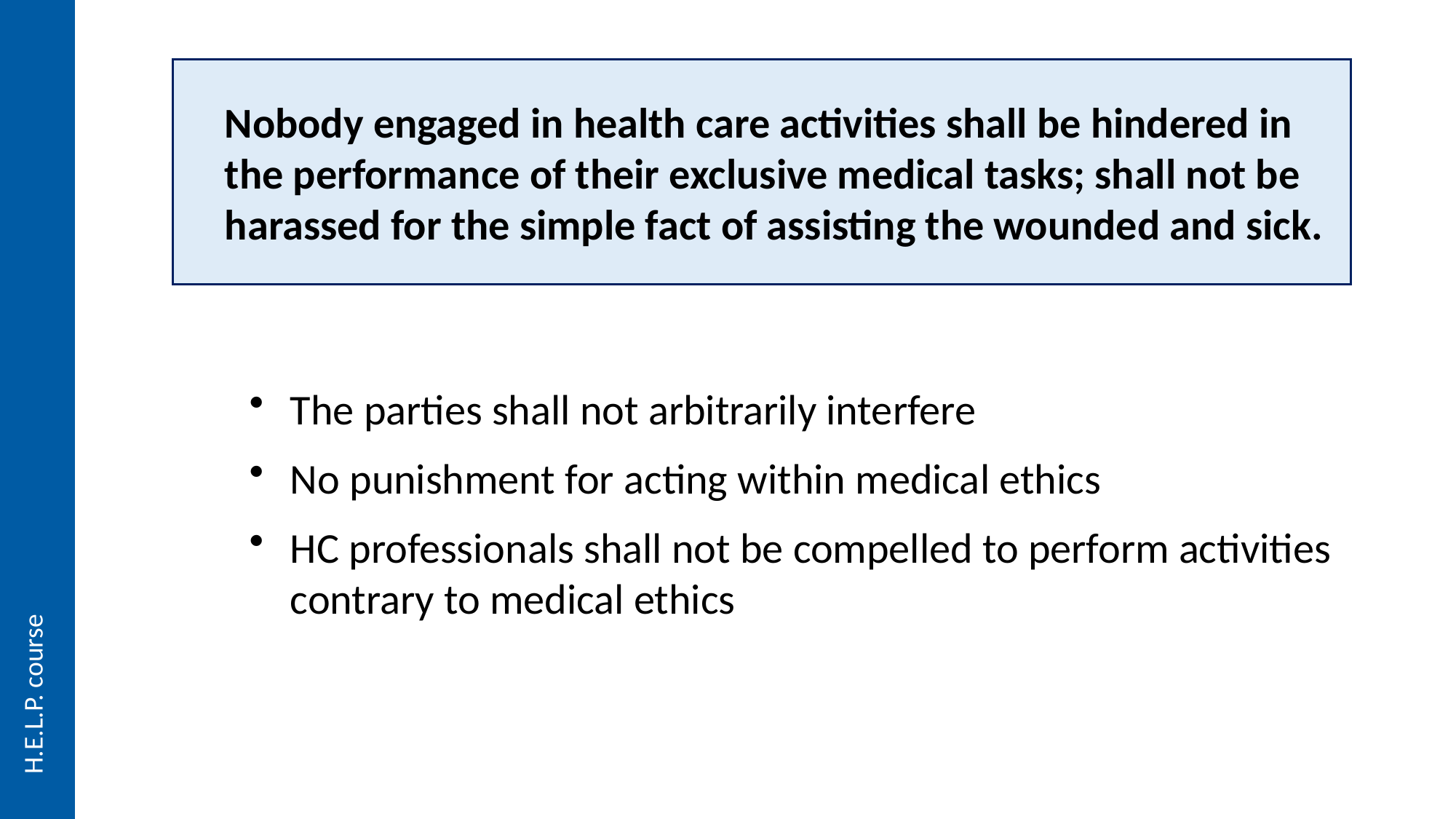

Nobody engaged in health care activities shall be hindered in the performance of their exclusive medical tasks; shall not be harassed for the simple fact of assisting the wounded and sick.
The parties shall not arbitrarily interfere
No punishment for acting within medical ethics
HC professionals shall not be compelled to perform activities contrary to medical ethics

H.E.L.P. course